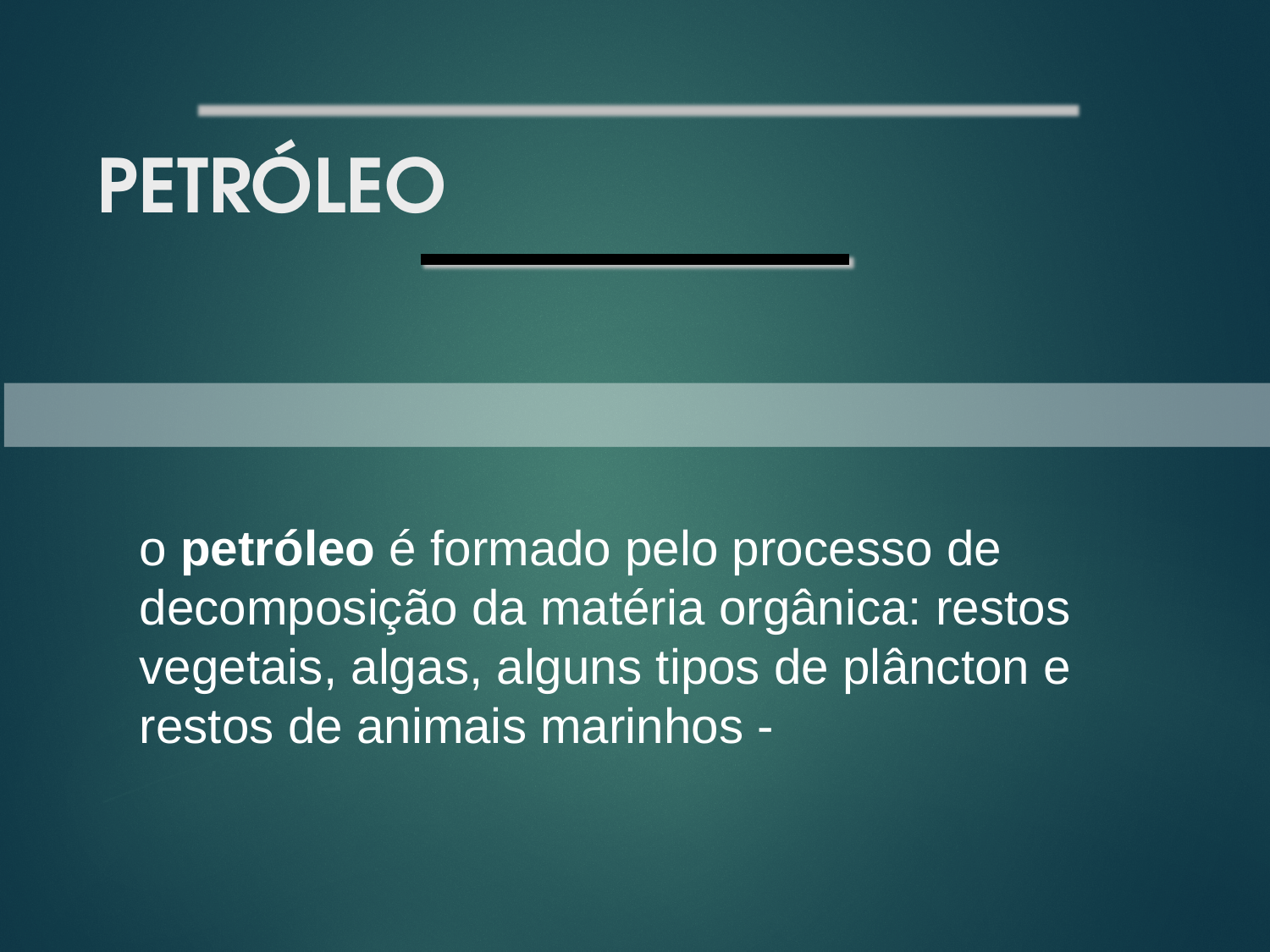

# PETRÓLEO

o petróleo é formado pelo processo de decomposição da matéria orgânica: restos vegetais, algas, alguns tipos de plâncton e restos de animais marinhos -